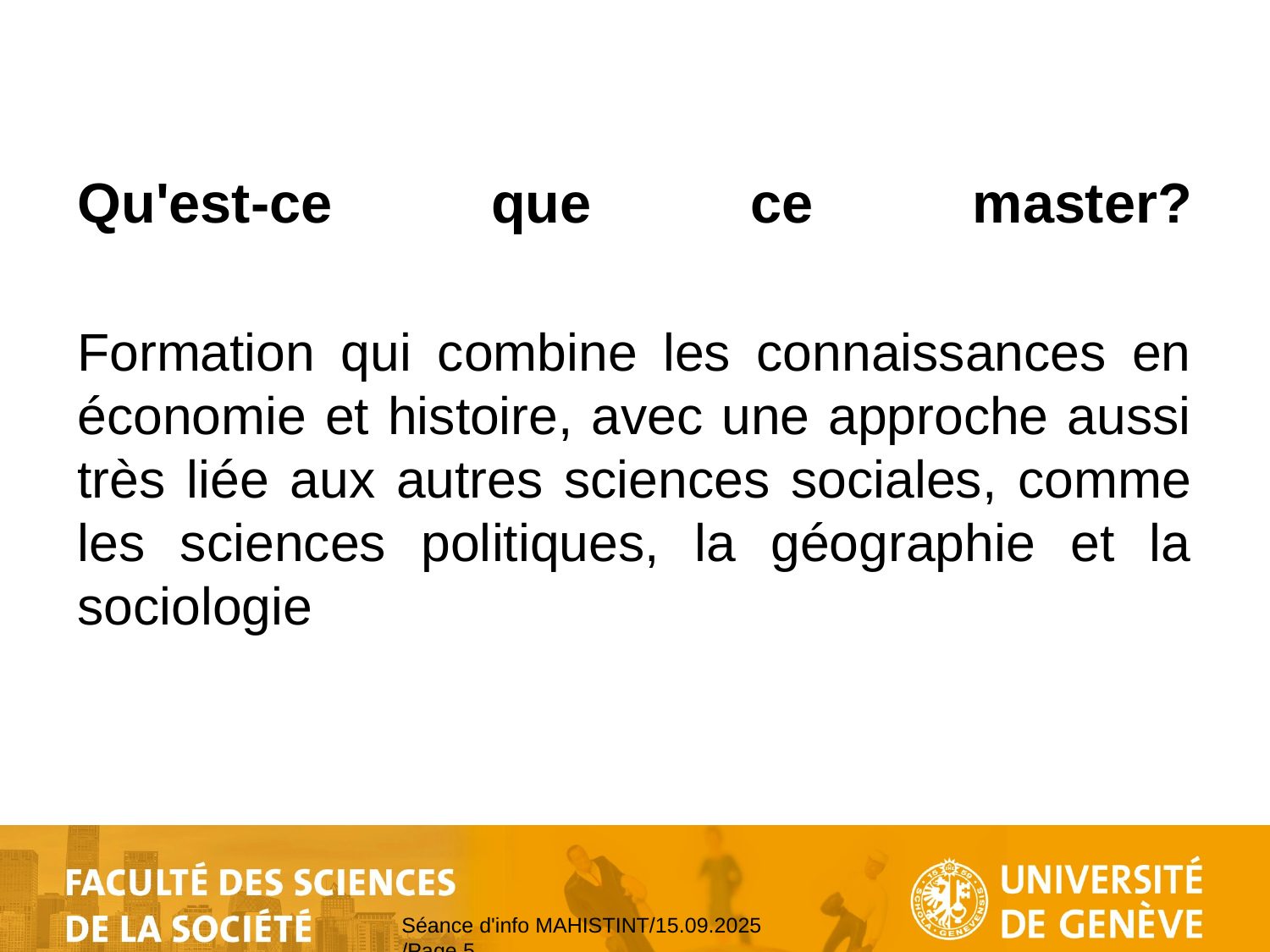

# Qu'est-ce que ce master? Formation qui combine les connaissances en économie et histoire, avec une approche aussi très liée aux autres sciences sociales, comme les sciences politiques, la géographie et la sociologie